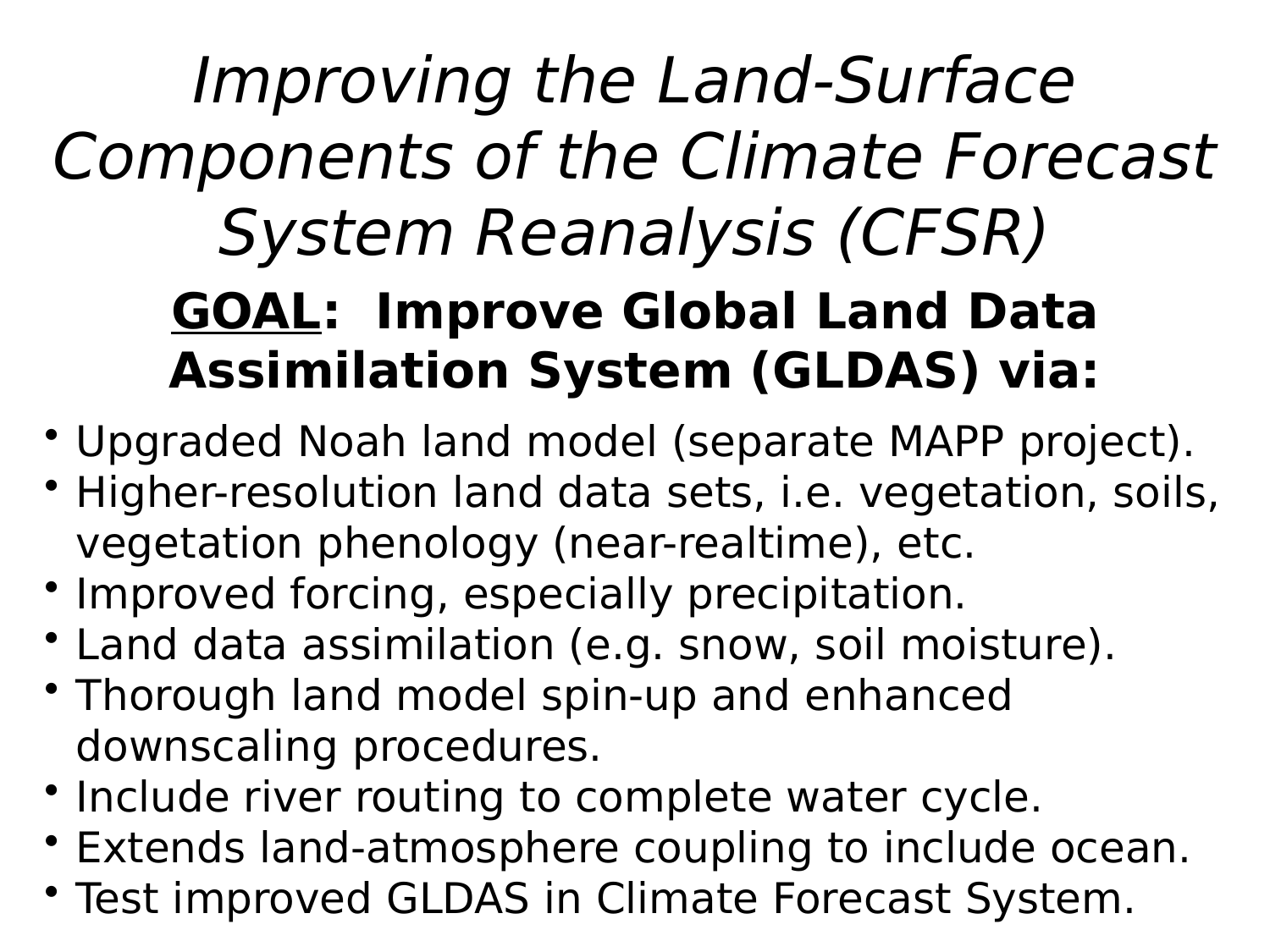

Improving the Land-Surface Components of the Climate Forecast System Reanalysis (CFSR)
GOAL:  Improve Global Land Data Assimilation System (GLDAS) via:

Upgraded Noah land model (separate MAPP project).
Higher-resolution land data sets, i.e. vegetation, soils, vegetation phenology (near-realtime), etc.
Improved forcing, especially precipitation.
Land data assimilation (e.g. snow, soil moisture).
Thorough land model spin-up and enhanced downscaling procedures.
Include river routing to complete water cycle.
Extends land-atmosphere coupling to include ocean.
Test improved GLDAS in Climate Forecast System.